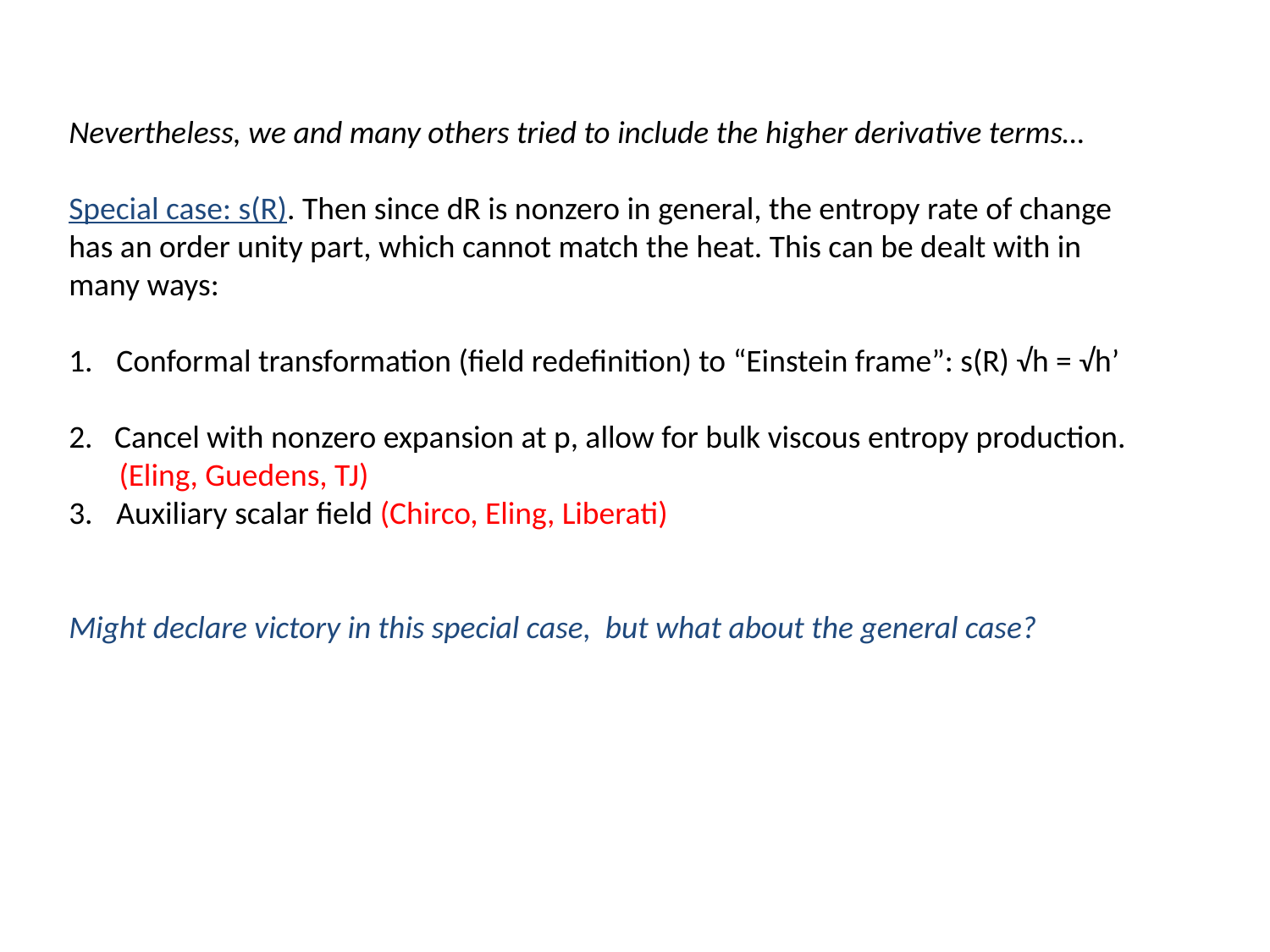

Nevertheless, we and many others tried to include the higher derivative terms…

Special case: s(R). Then since dR is nonzero in general, the entropy rate of change
has an order unity part, which cannot match the heat. This can be dealt with in
many ways:

Conformal transformation (field redefinition) to “Einstein frame”: s(R) √h = √h’

2.   Cancel with nonzero expansion at p, allow for bulk viscous entropy production.
       (Eling, Guedens, TJ)
Auxiliary scalar field (Chirco, Eling, Liberati)

Might declare victory in this special case,  but what about the general case?